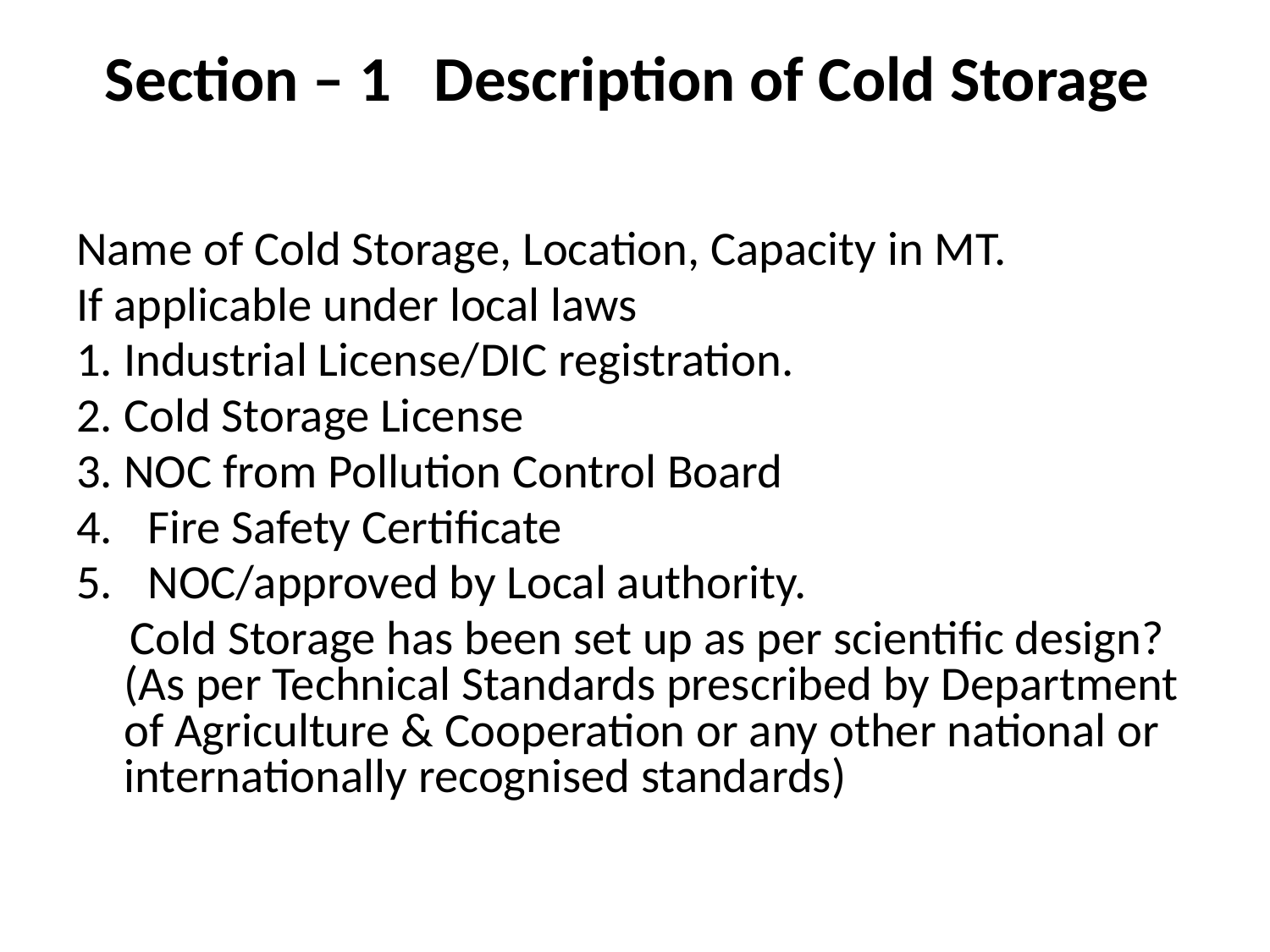

# Section – 1   Description of Cold Storage
Name of Cold Storage, Location, Capacity in MT.
If applicable under local laws
1.	Industrial License/DIC registration.
2.	Cold Storage License
3.	NOC from Pollution Control Board
Fire Safety Certificate
NOC/approved by Local authority.
     Cold Storage has been set up as per scientific design? (As per Technical Standards prescribed by Department of Agriculture & Cooperation or any other national or internationally recognised standards)